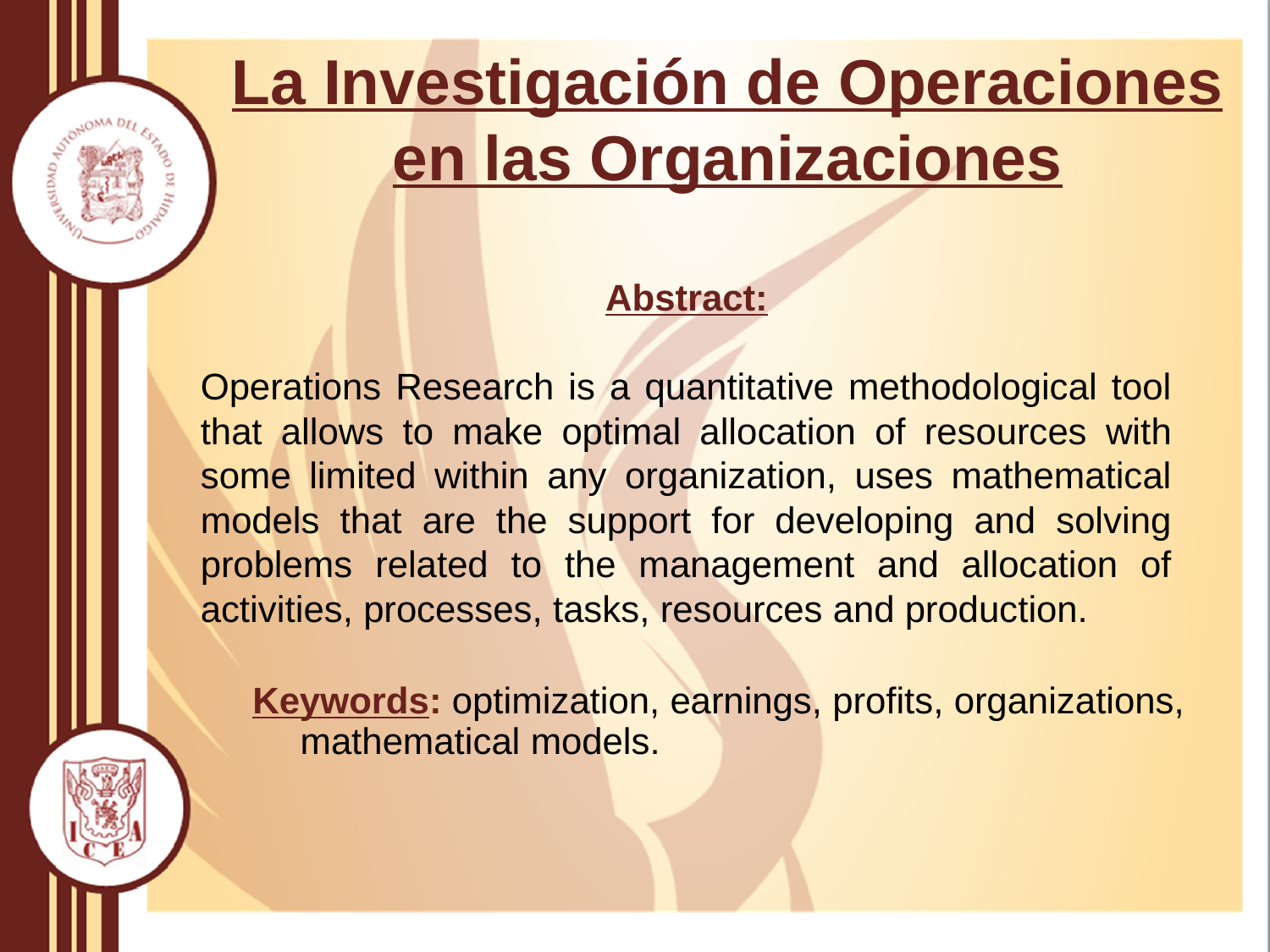

# La Investigación de Operaciones en las Organizaciones
Abstract:

Operations Research is a quantitative methodological tool that allows to make optimal allocation of resources with some limited within any organization, uses mathematical models that are the support for developing and solving problems related to the management and allocation of activities, processes, tasks, resources and production.
Keywords: optimization, earnings, profits, organizations, mathematical models.